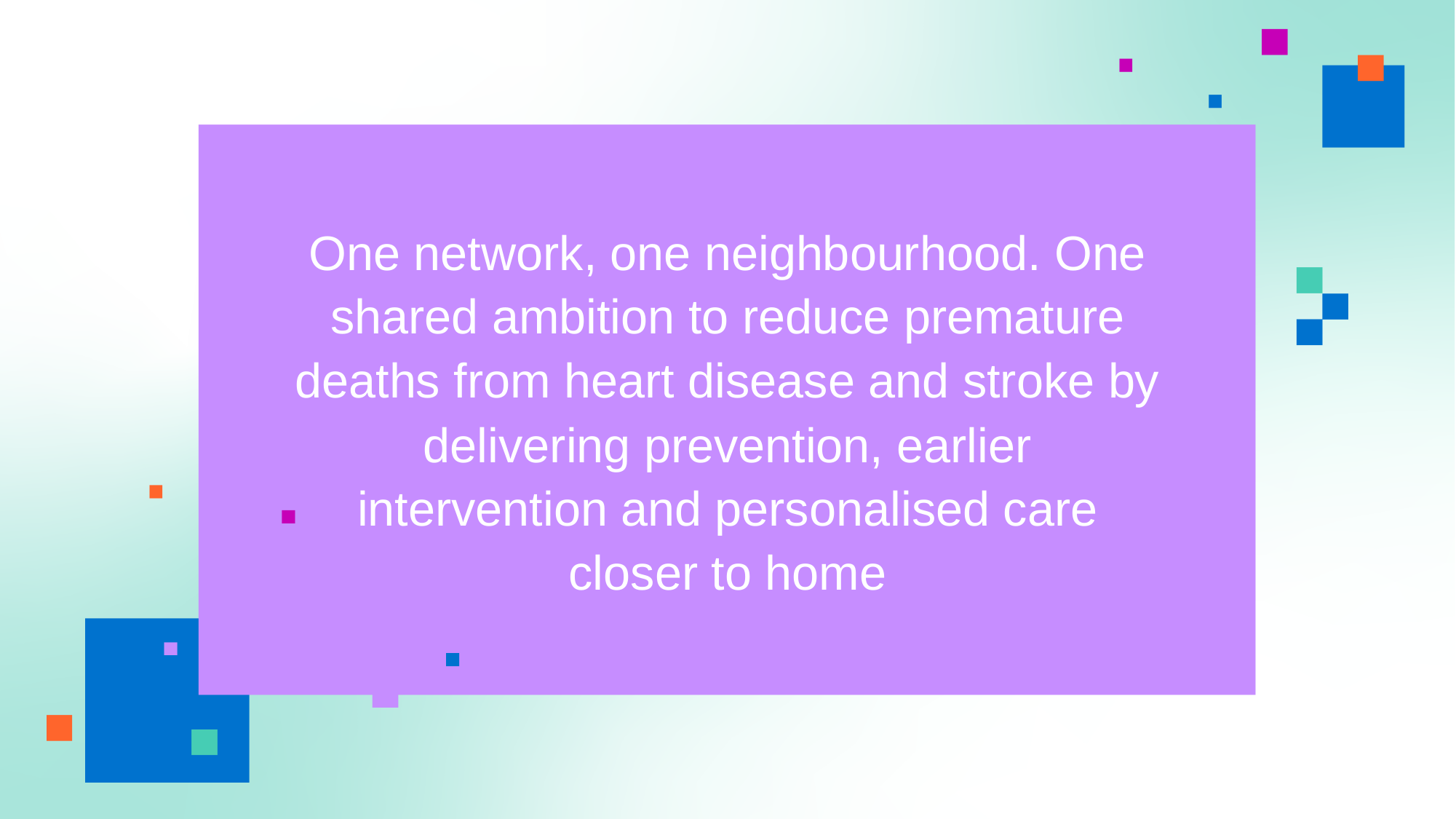

# One network, one neighbourhood. One shared ambition to reduce premature deaths from heart disease and stroke by delivering prevention, earlier intervention and personalised care closer to home